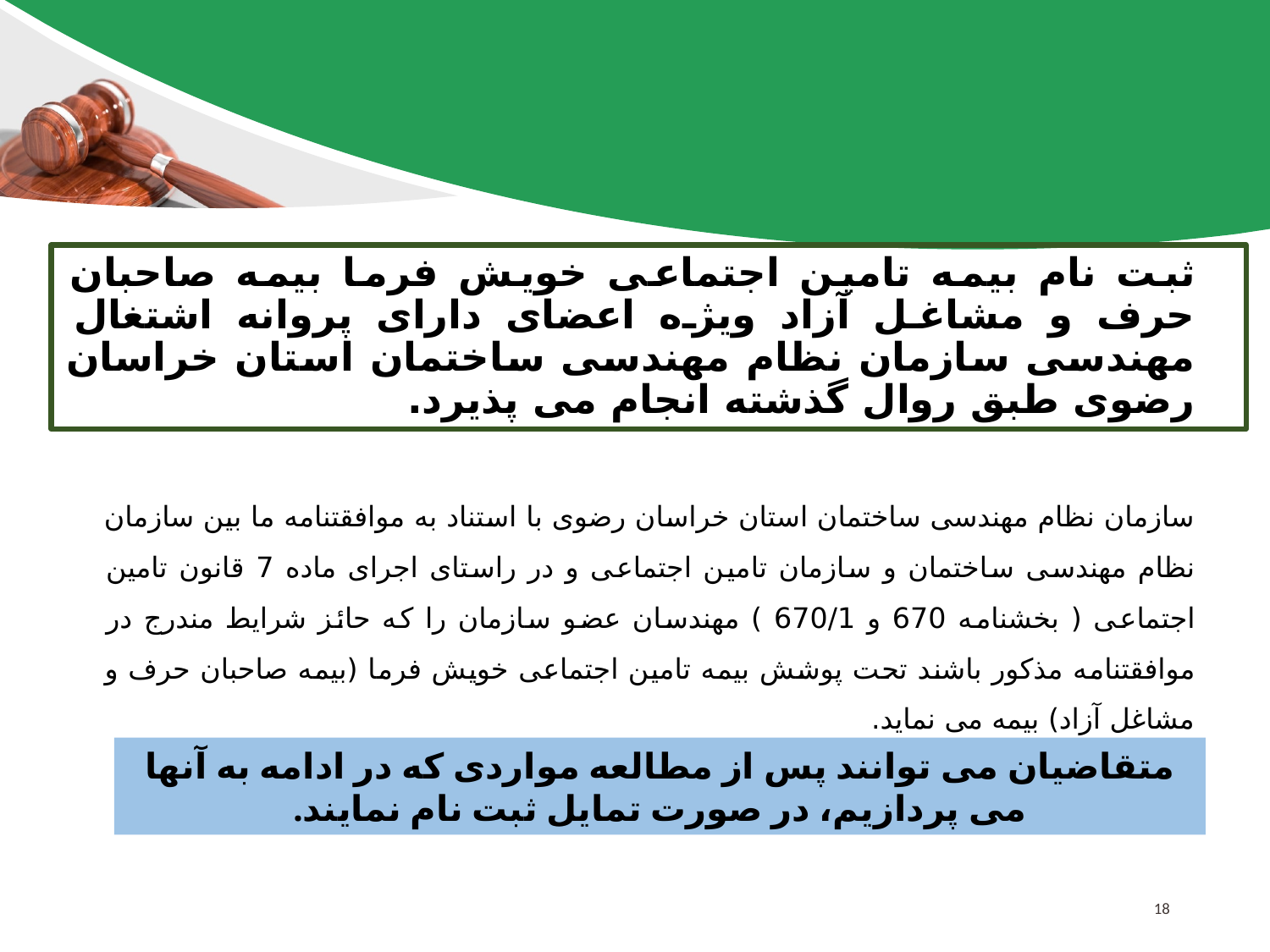

# ثبت نام بیمه تامین اجتماعی خویش فرما بیمه صاحبان حرف و مشاغل آزاد ویژه اعضای دارای پروانه اشتغال مهندسی سازمان نظام مهندسی ساختمان استان خراسان رضوی طبق روال گذشته انجام می پذیرد.
سازمان نظام مهندسی ساختمان استان خراسان رضوی با استناد به موافقتنامه ما بین سازمان نظام مهندسی ساختمان و سازمان تامین اجتماعی و در راستای اجرای ماده 7 قانون تامین اجتماعی ( بخشنامه 670 و 670/1 ) مهندسان عضو سازمان را که حائز شرایط مندرج در موافقتنامه مذکور باشند تحت پوشش بیمه تامین اجتماعی خویش فرما (بیمه صاحبان حرف و مشاغل آزاد) بیمه می نماید.
متقاضیان می توانند پس از مطالعه مواردی که در ادامه به آنها می پردازیم، در صورت تمایل ثبت نام نمایند.
18